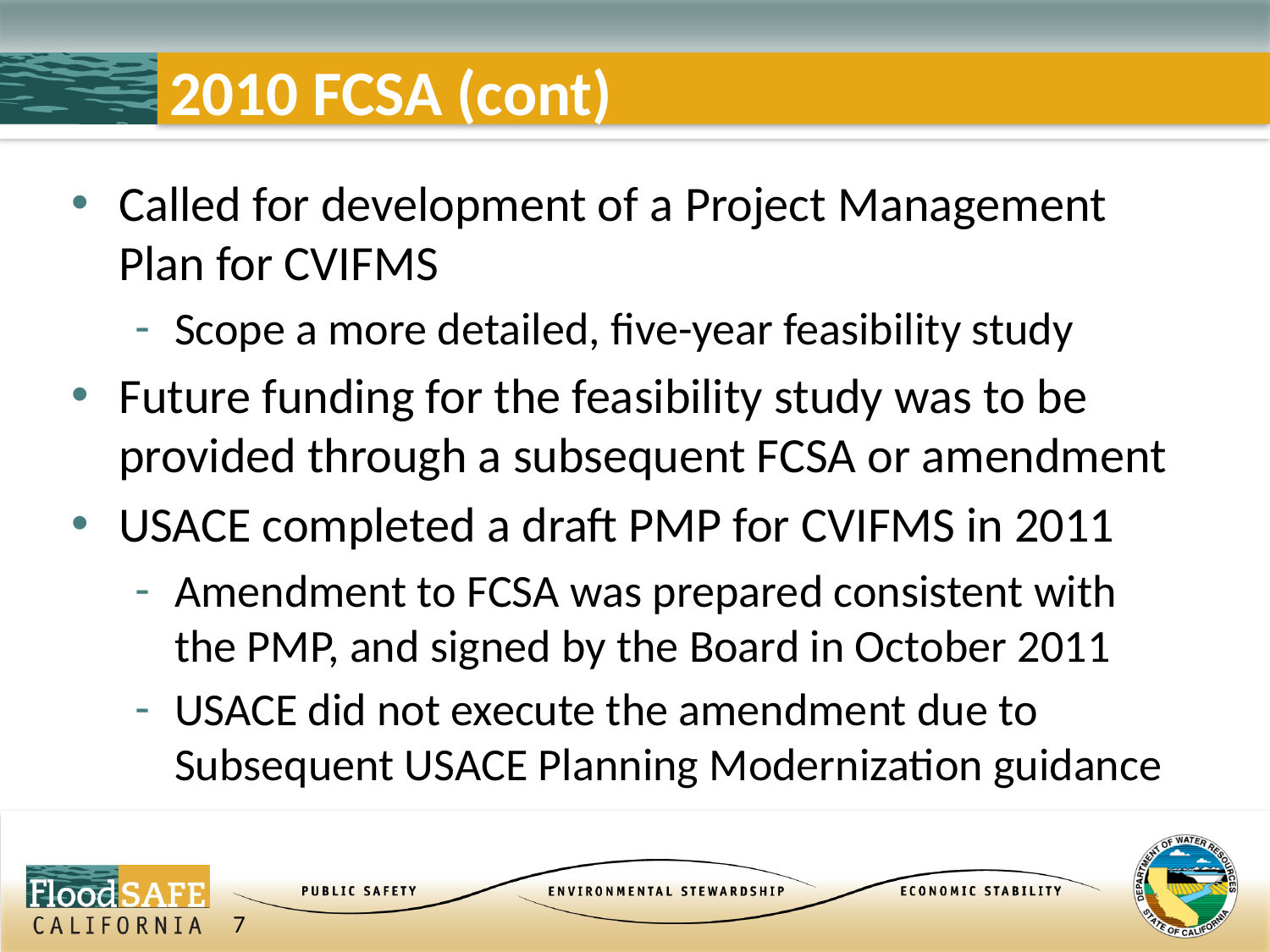

# 2010 FCSA (cont)
Called for development of a Project Management Plan for CVIFMS
Scope a more detailed, five-year feasibility study
Future funding for the feasibility study was to be provided through a subsequent FCSA or amendment
USACE completed a draft PMP for CVIFMS in 2011
Amendment to FCSA was prepared consistent with the PMP, and signed by the Board in October 2011
USACE did not execute the amendment due to Subsequent USACE Planning Modernization guidance